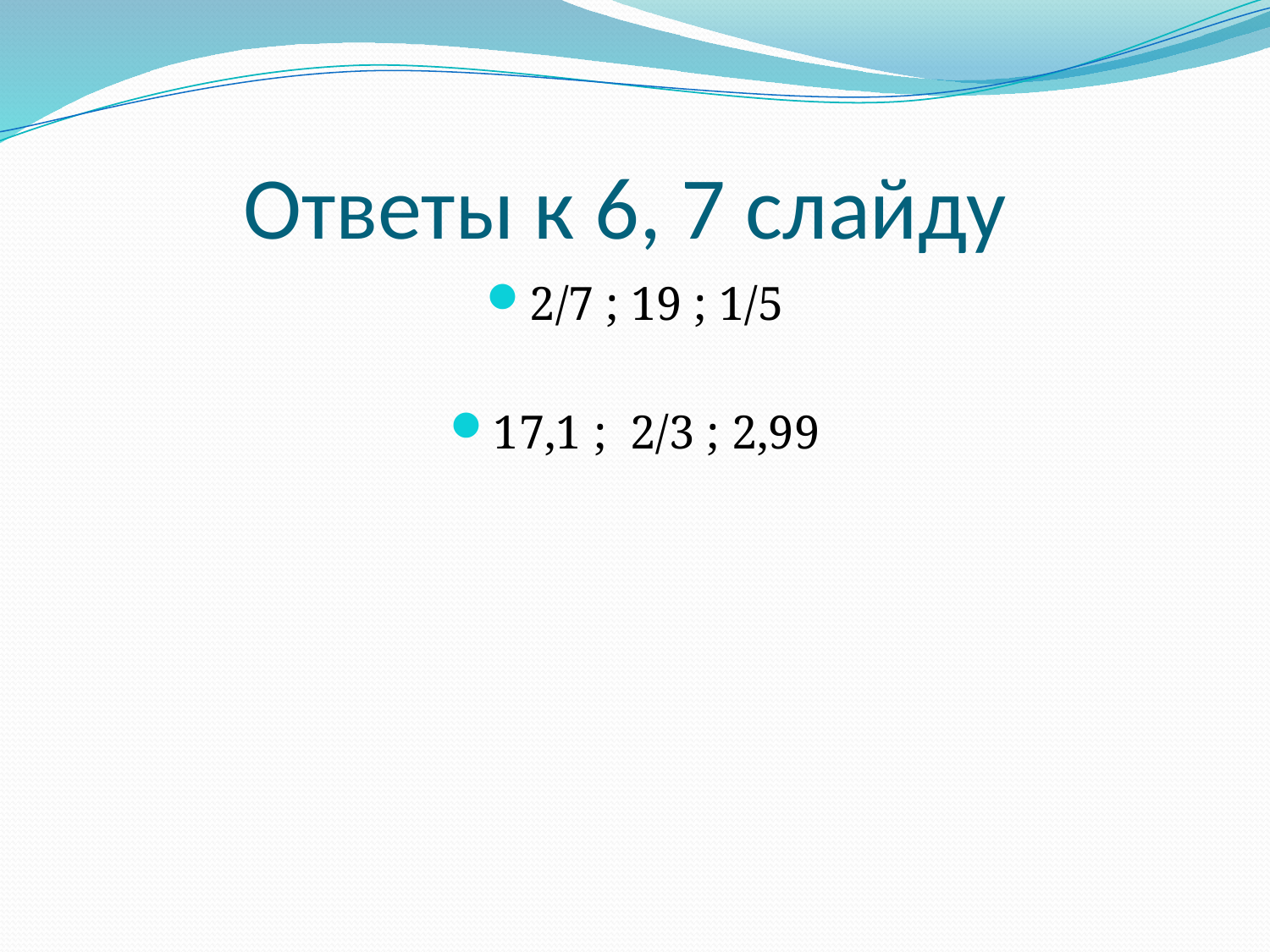

# Ответы к 6, 7 слайду
2/7 ; 19 ; 1/5

17,1 ;  2/3 ; 2,99